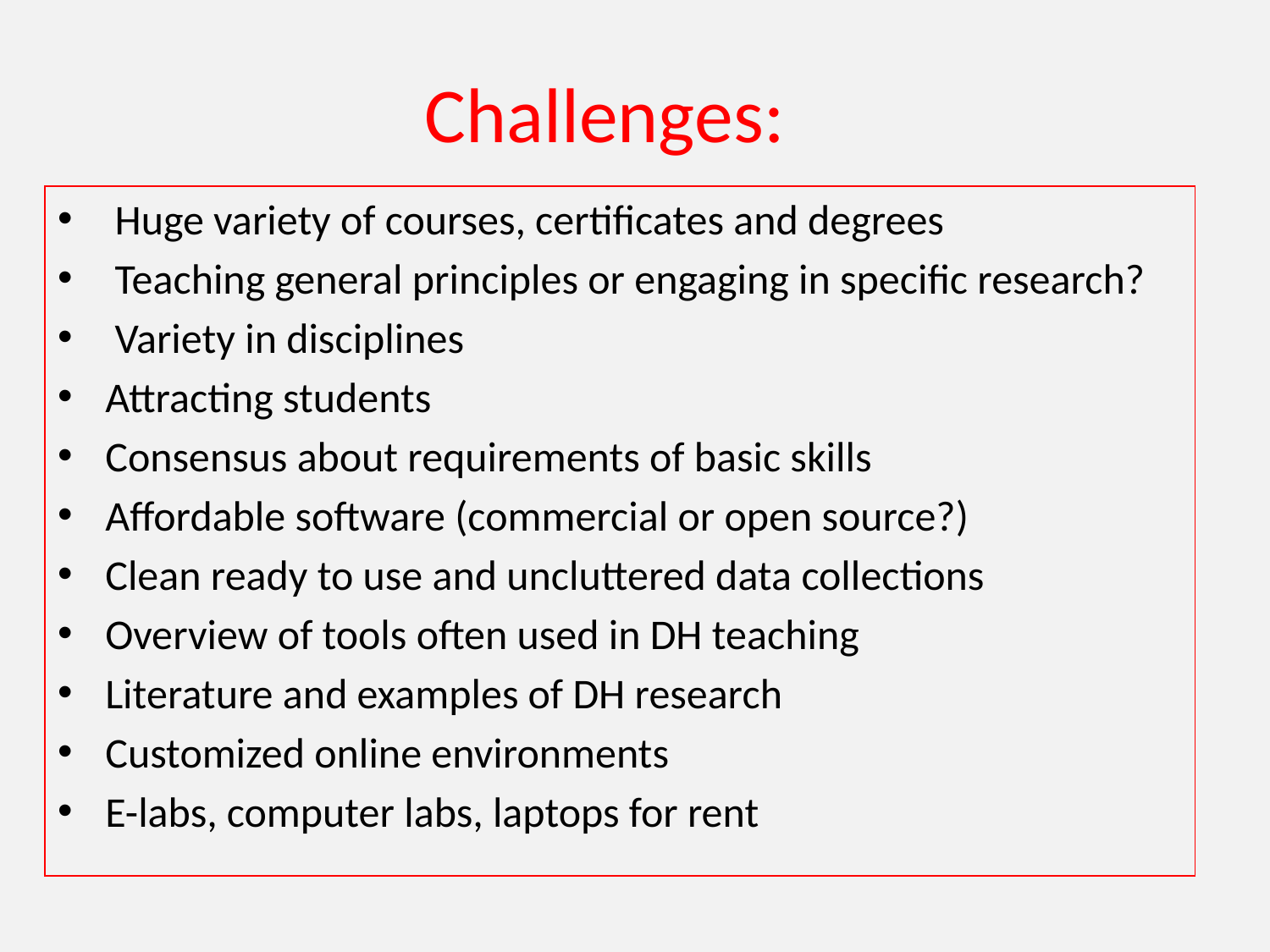

# Challenges:
 Huge variety of courses, certificates and degrees
 Teaching general principles or engaging in specific research?
 Variety in disciplines
Attracting students
Consensus about requirements of basic skills
Affordable software (commercial or open source?)
Clean ready to use and uncluttered data collections
Overview of tools often used in DH teaching
Literature and examples of DH research
Customized online environments
E-labs, computer labs, laptops for rent